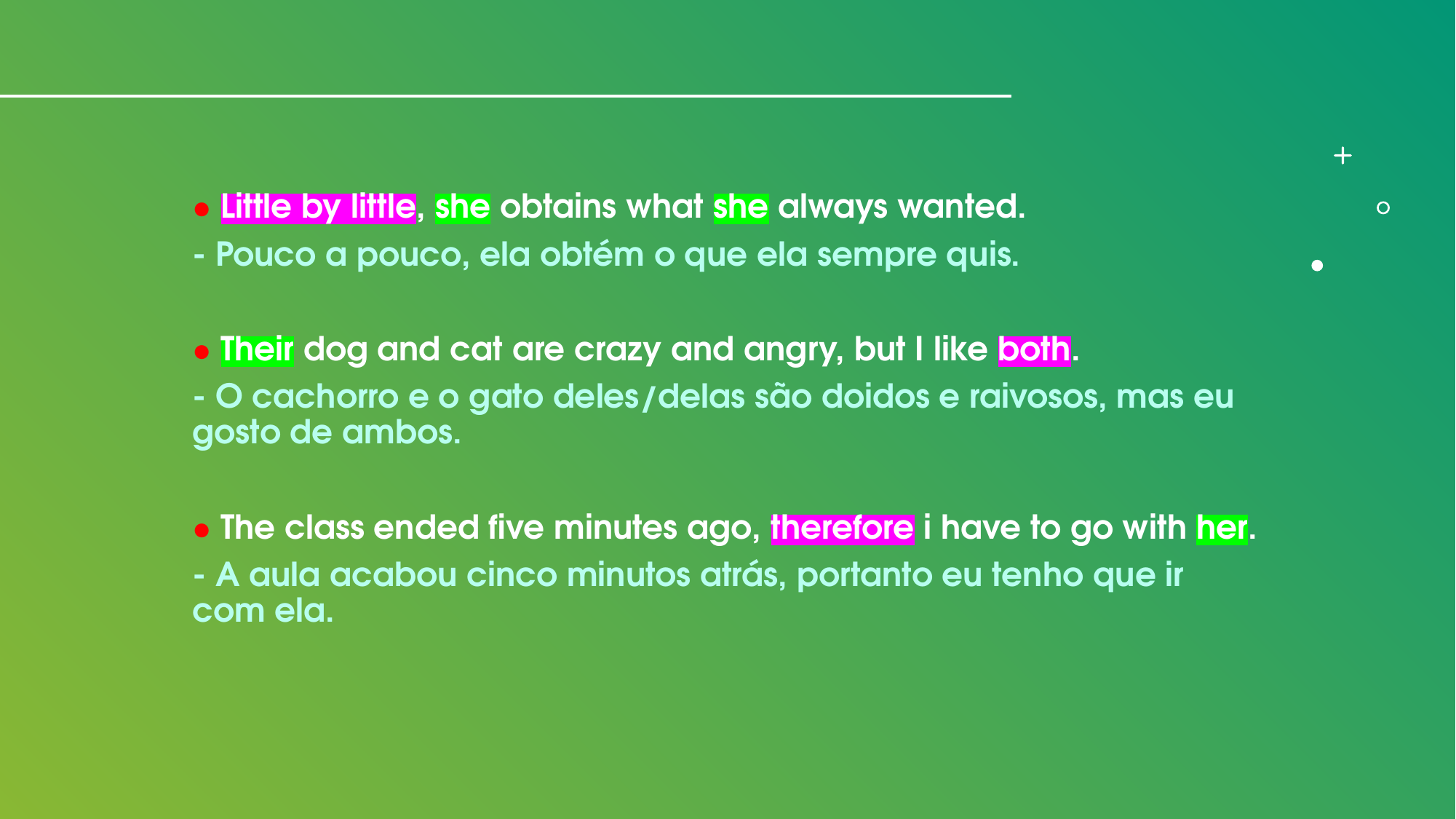

• Little by little, she obtains what she always wanted.
- Pouco a pouco, ela obtém o que ela sempre quis.

• Their dog and cat are crazy and angry, but I like both.
- O cachorro e o gato deles/delas são doidos e raivosos, mas eu gosto de ambos.

• The class ended five minutes ago, therefore i have to go with her.
- A aula acabou cinco minutos atrás, portanto eu tenho que ir com ela.